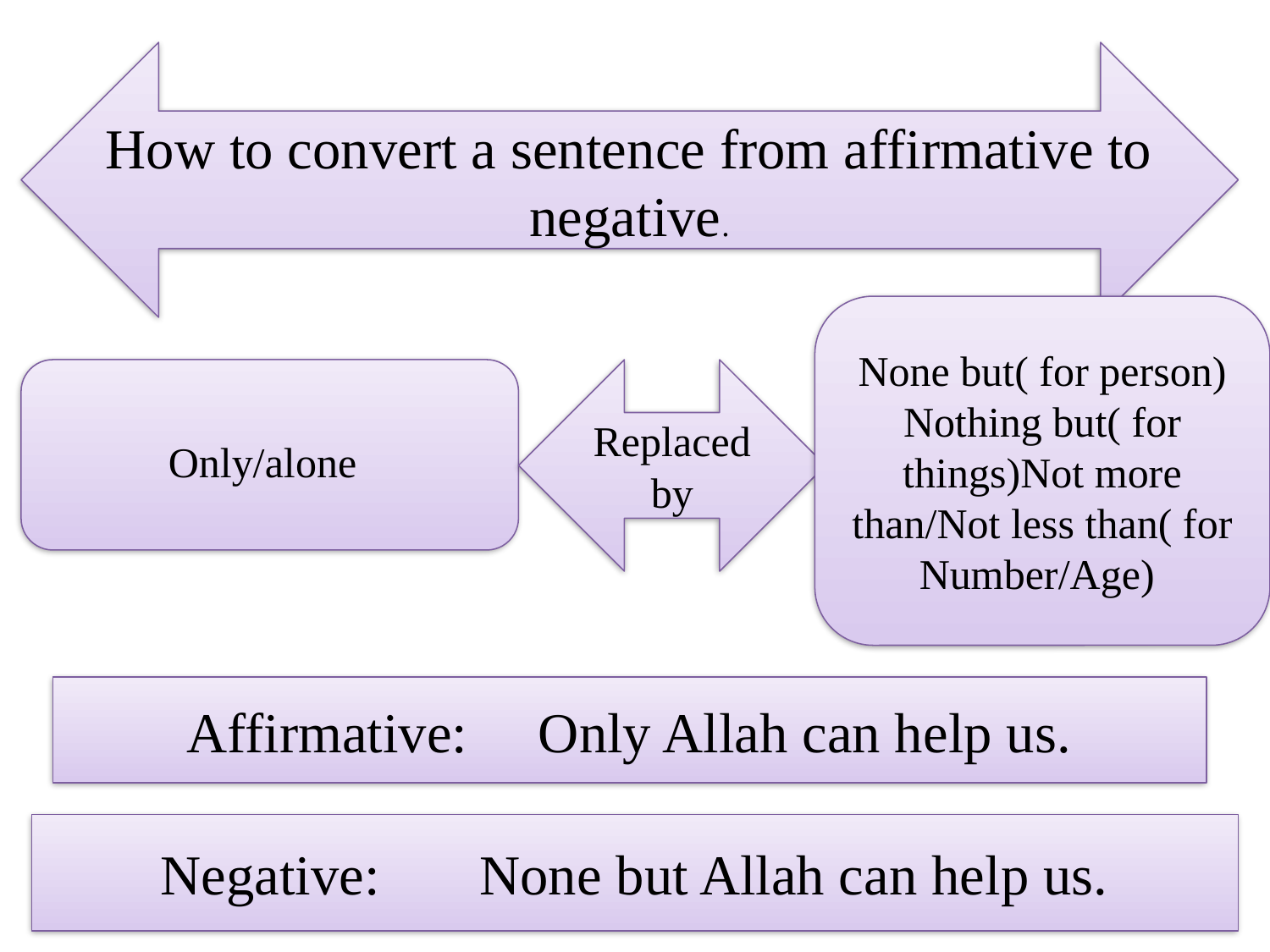

How to convert a sentence from affirmative to negative.
None but( for person)
Nothing but( for things)Not more than/Not less than( for Number/Age)
Only/alone
Replaced by
Affirmative:     Only Allah can help us.
Negative:       None but Allah can help us.